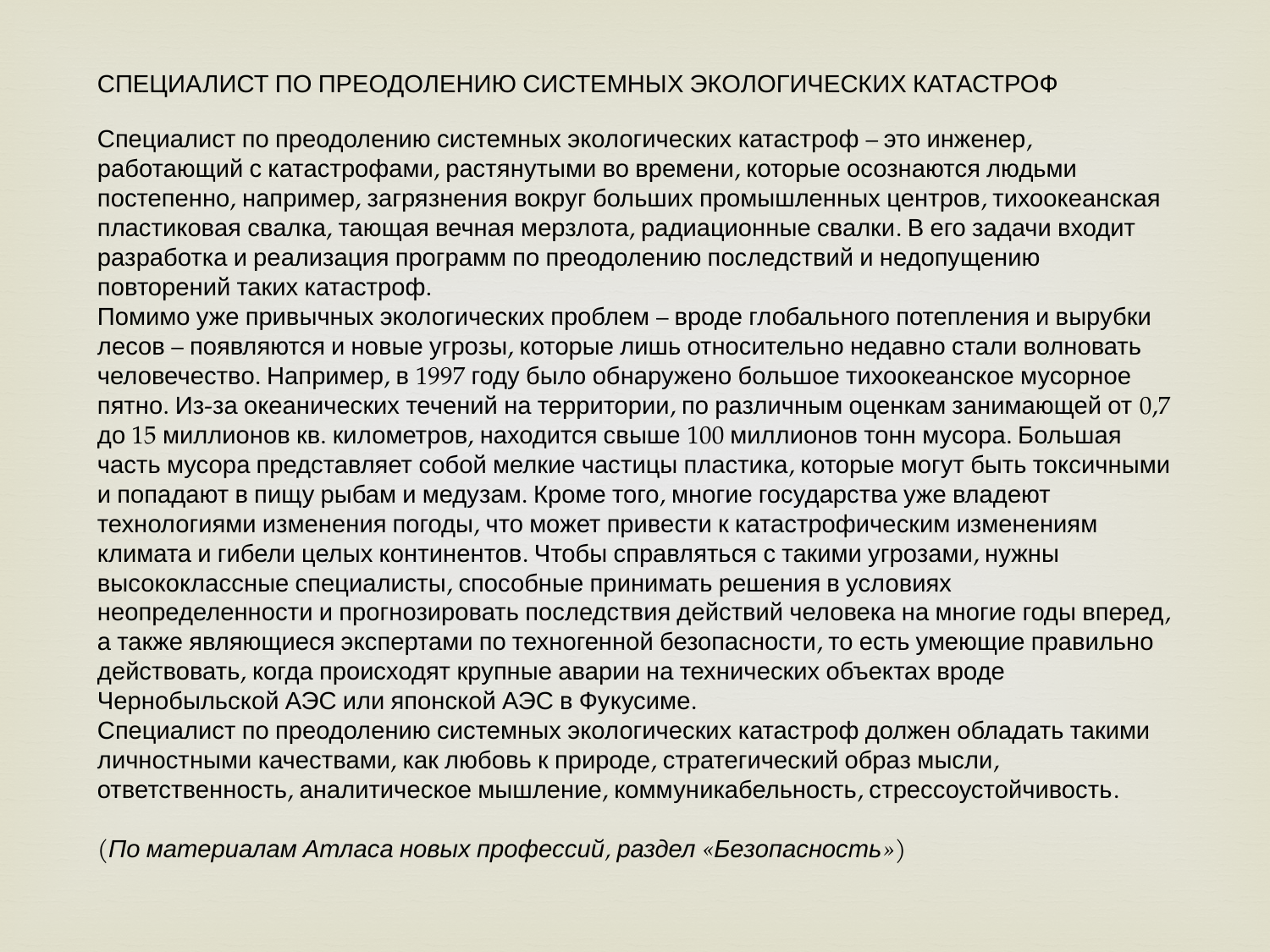

СПЕЦИАЛИСТ ПО ПРЕОДОЛЕНИЮ СИСТЕМНЫХ ЭКОЛОГИЧЕСКИХ КАТАСТРОФ

Специалист по преодолению системных экологических катастроф – это инженер, работающий с катастрофами, растянутыми во времени, которые осознаются людьми постепенно, например, загрязнения вокруг больших промышленных центров, тихоокеанская пластиковая свалка, тающая вечная мерзлота, радиационные свалки. В его задачи входит разработка и реализация программ по преодолению последствий и недопущению повторений таких катастроф.
Помимо уже привычных экологических проблем – вроде глобального потепления и вырубки лесов – появляются и новые угрозы, которые лишь относительно недавно стали волновать человечество. Например, в 1997 году было обнаружено большое тихоокеанское мусорное пятно. Из-за океанических течений на территории, по различным оценкам занимающей от 0,7 до 15 миллионов кв. километров, находится свыше 100 миллионов тонн мусора. Большая часть мусора представляет собой мелкие частицы пластика, которые могут быть токсичными и попадают в пищу рыбам и медузам. Кроме того, многие государства уже владеют технологиями изменения погоды, что может привести к катастрофическим изменениям климата и гибели целых континентов. Чтобы справляться с такими угрозами, нужны высококлассные специалисты, способные принимать решения в условиях неопределенности и прогнозировать последствия действий человека на многие годы вперед, а также являющиеся экспертами по техногенной безопасности, то есть умеющие правильно действовать, когда происходят крупные аварии на технических объектах вроде Чернобыльской АЭС или японской АЭС в Фукусиме.
Специалист по преодолению системных экологических катастроф должен обладать такими личностными качествами, как любовь к природе, стратегический образ мысли, ответственность, аналитическое мышление, коммуникабельность, стрессоустойчивость.

(По материалам Атласа новых профессий, раздел «Безопасность»)